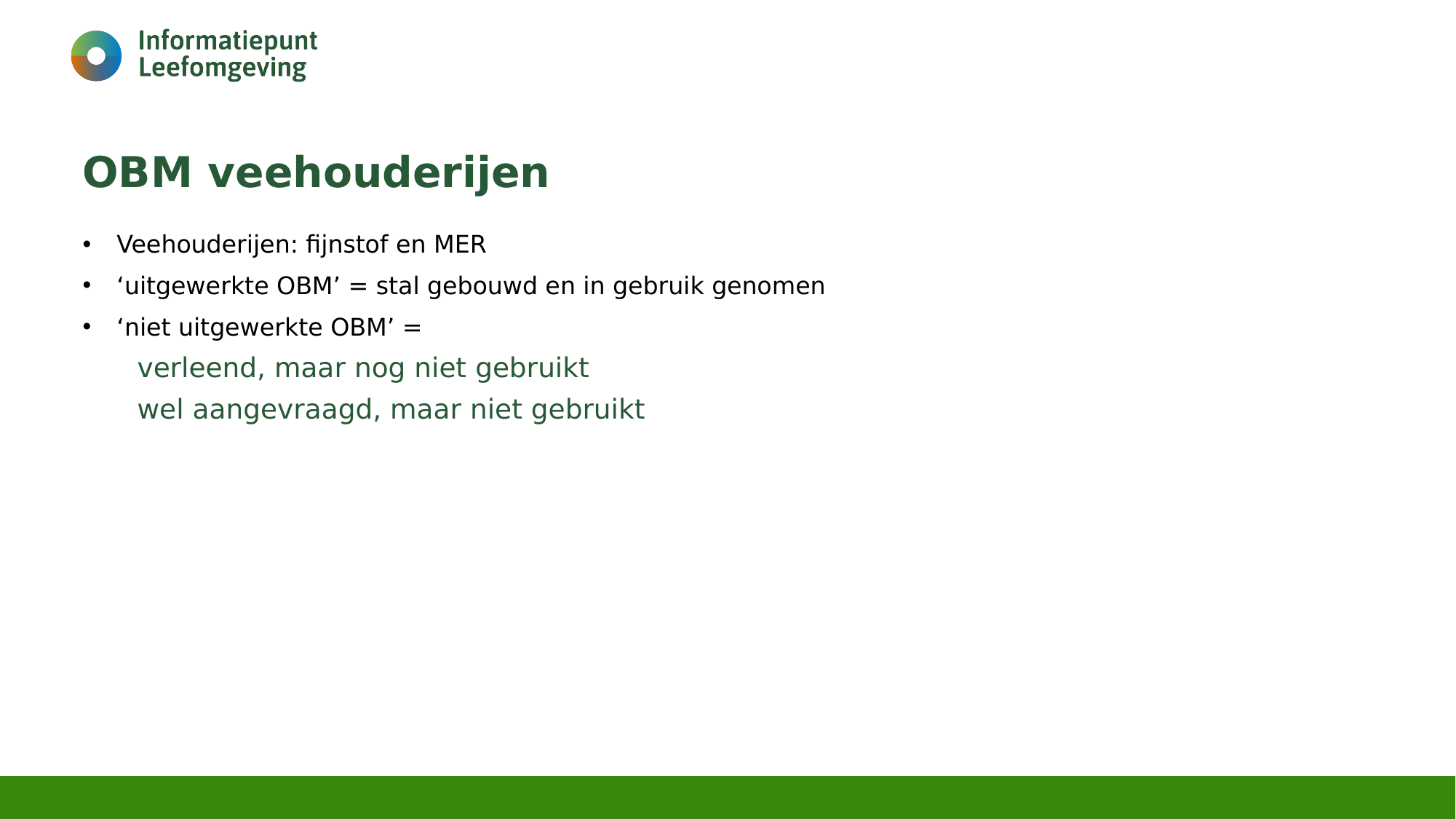

# OBM veehouderijen
Veehouderijen: fijnstof en MER
‘uitgewerkte OBM’ = stal gebouwd en in gebruik genomen
‘niet uitgewerkte OBM’ =
verleend, maar nog niet gebruikt
wel aangevraagd, maar niet gebruikt